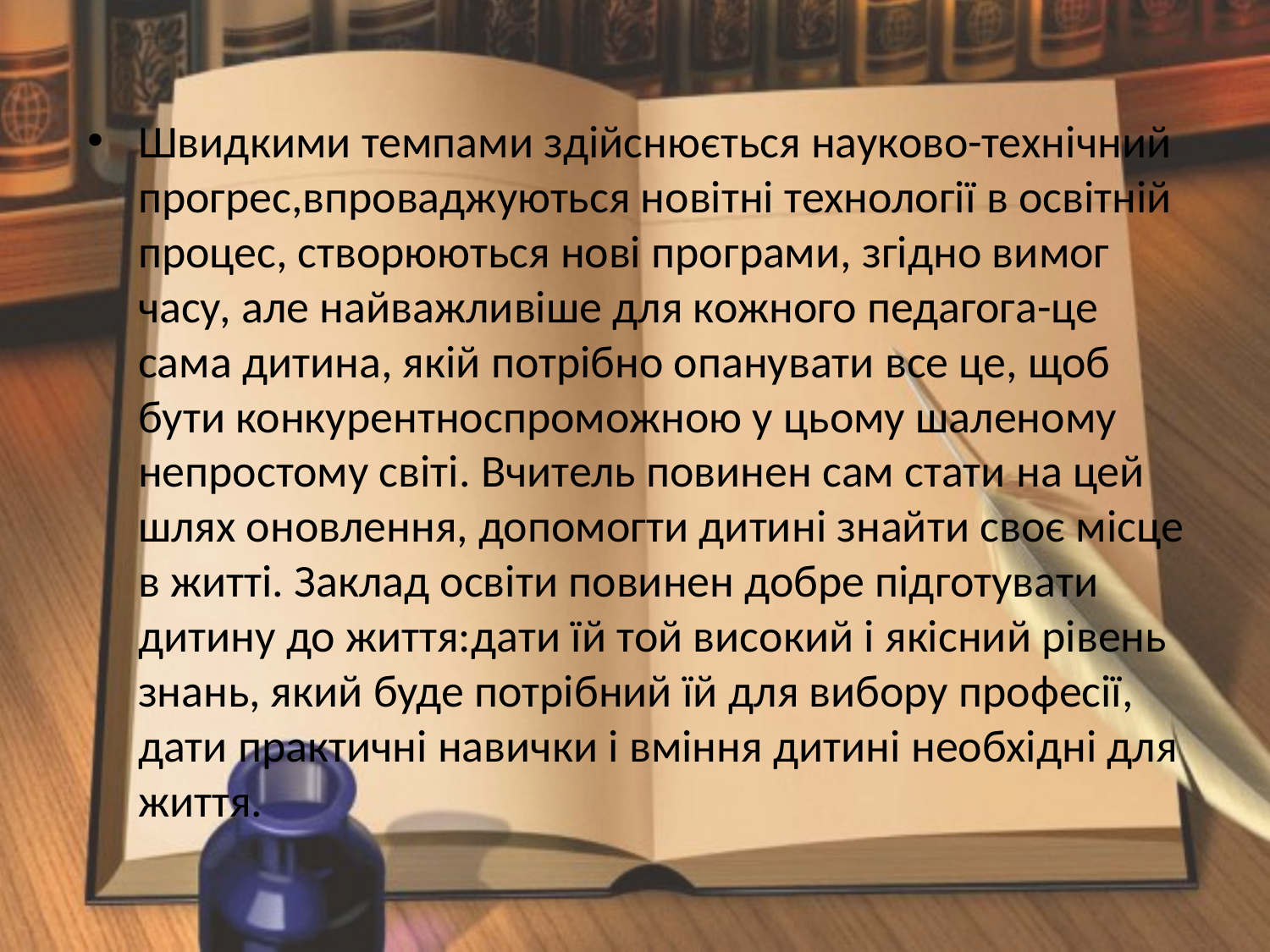

Швидкими темпами здійснюється науково-технічний прогрес,впроваджуються новітні технології в освітній процес, створюються нові програми, згідно вимог часу, але найважливіше для кожного педагога-це сама дитина, якій потрібно опанувати все це, щоб бути конкурентноспроможною у цьому шаленому непростому світі. Вчитель повинен сам стати на цей шлях оновлення, допомогти дитині знайти своє місце в житті. Заклад освіти повинен добре підготувати дитину до життя:дати їй той високий і якісний рівень знань, який буде потрібний їй для вибору професії, дати практичні навички і вміння дитині необхідні для життя.